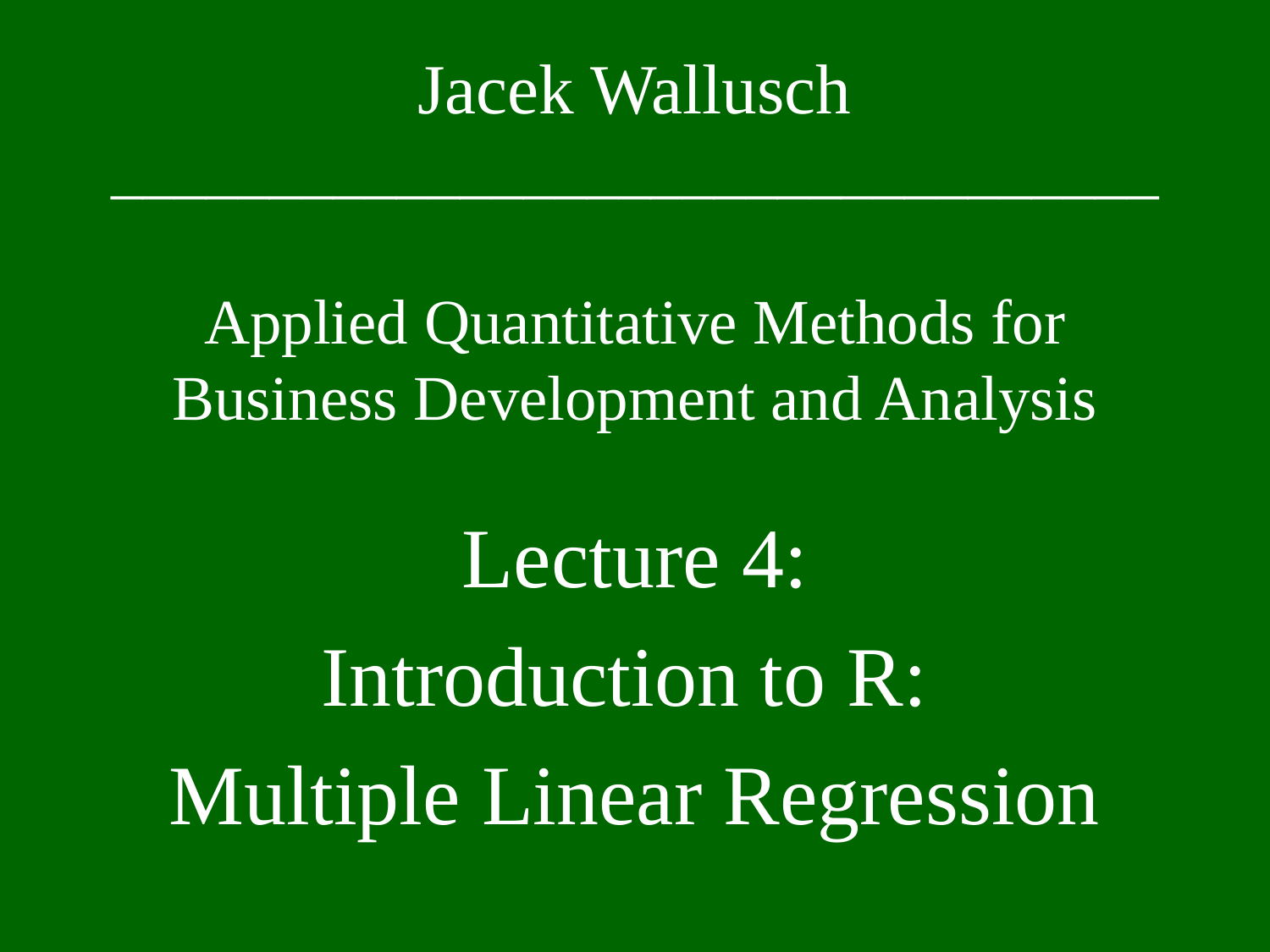

Jacek Wallusch
_________________________________
Applied Quantitative Methods for Business Development and Analysis
Lecture 4:
Introduction to R:
Multiple Linear Regression